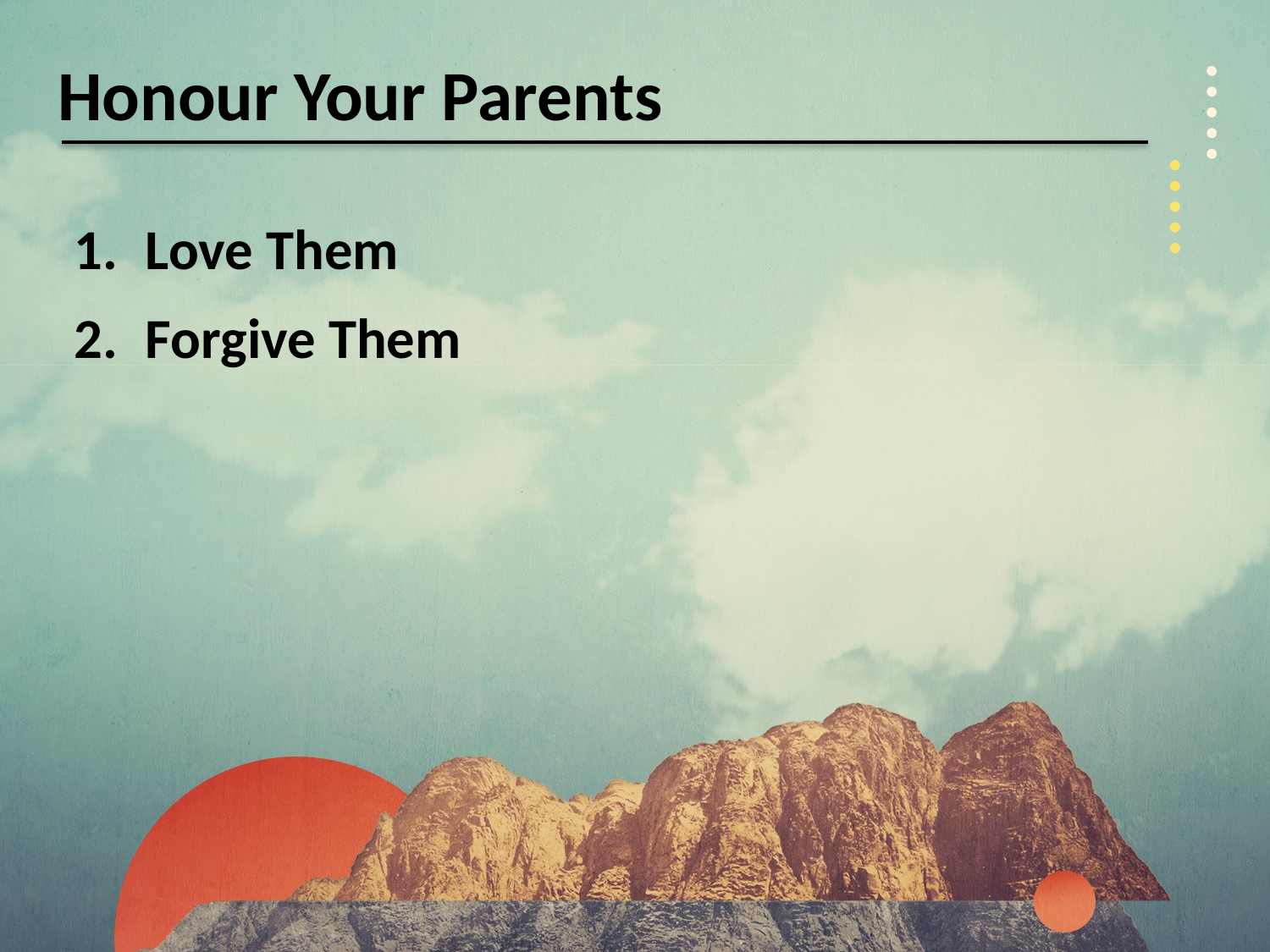

Honour Your Parents
Love Them
Forgive Them